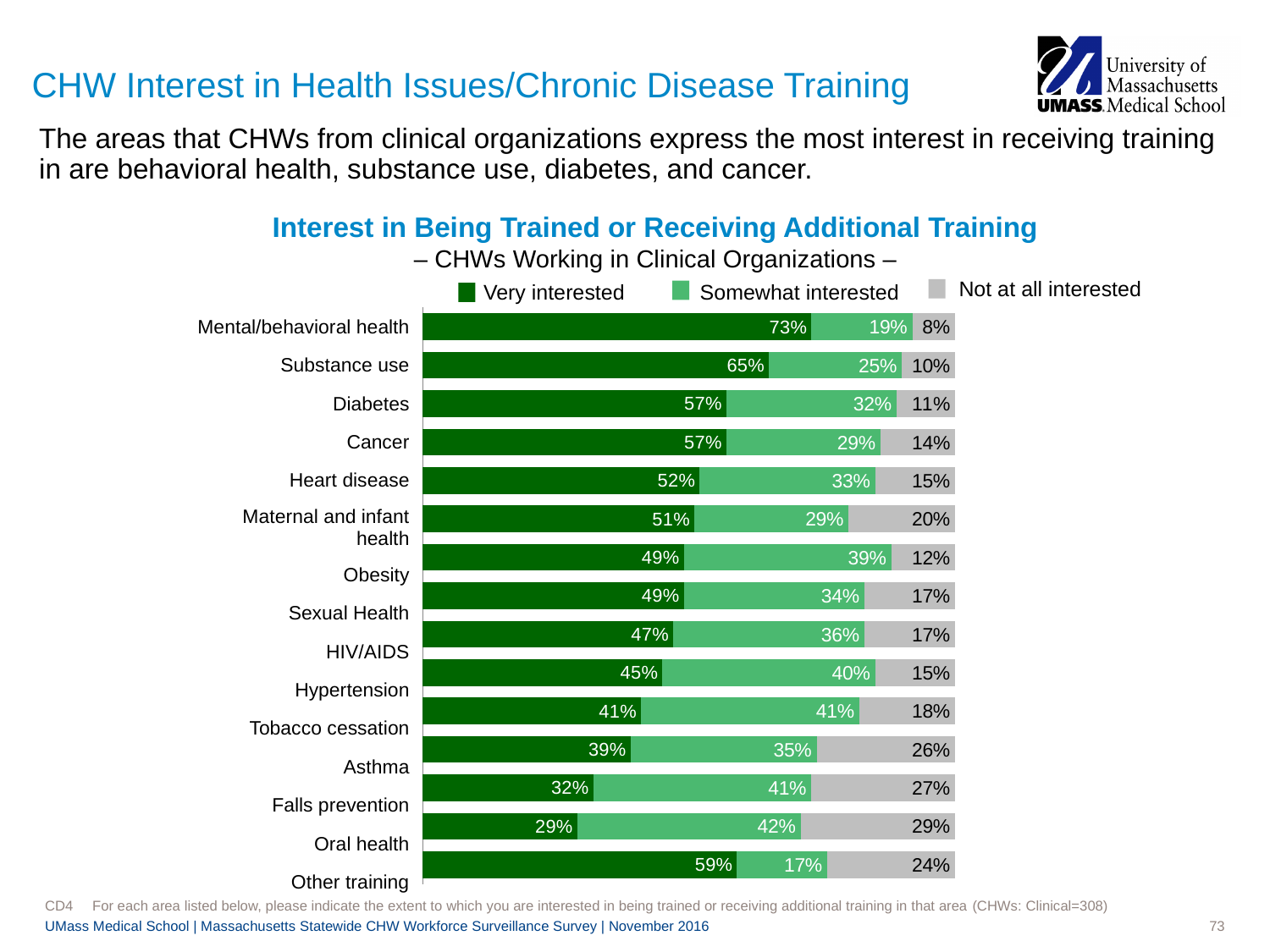

# CHW Interest in Health Issues/Chronic Disease Training
The areas that CHWs from clinical organizations express the most interest in receiving training in are behavioral health, substance use, diabetes, and cancer.

Interest in Being Trained or Receiving Additional Training
– CHWs Working in Clinical Organizations –
Not at all interested

Very interested

Somewhat interested

### Chart

| Category | Very | Somewhat | Not at all |
|---|---|---|---|
| Mental/behavioral health | 0.73 | 0.19 | 0.08 |
| Substance use | 0.65 | 0.25 | 0.1 |
| Diabetes | 0.57 | 0.32 | 0.11 |
| Cancer | 0.57 | 0.29 | 0.14 |
| Heart disease | 0.52 | 0.33 | 0.15 |
| Maternal and infant health | 0.51 | 0.29 | 0.2 |
| Obesity | 0.49 | 0.39 | 0.12 |
| Sexual Health | 0.49 | 0.34 | 0.17 |
| HIV/AIDS | 0.47 | 0.36 | 0.17 |
| Hypertension | 0.45 | 0.4 | 0.15 |
| Tobacco cessation | 0.41 | 0.41 | 0.18 |
| Asthma | 0.39 | 0.35 | 0.26 |
| Falls prevention | 0.32 | 0.41 | 0.27 |
| Oral health | 0.29 | 0.42 | 0.29 |
| Other training | 0.59 | 0.17 | 0.24 |
| Mental/behavioral health |
| --- |
| Substance use |
| Diabetes |
| Cancer |
| Heart disease |
| Maternal and infant health |
| Obesity |
| Sexual Health |
| HIV/AIDS |
| Hypertension |
| Tobacco cessation |
| Asthma |
| Falls prevention |
| Oral health |
| Other training |
CD4	For each area listed below, please indicate the extent to which you are interested in being trained or receiving additional training in that area (CHWs: Clinical=308)